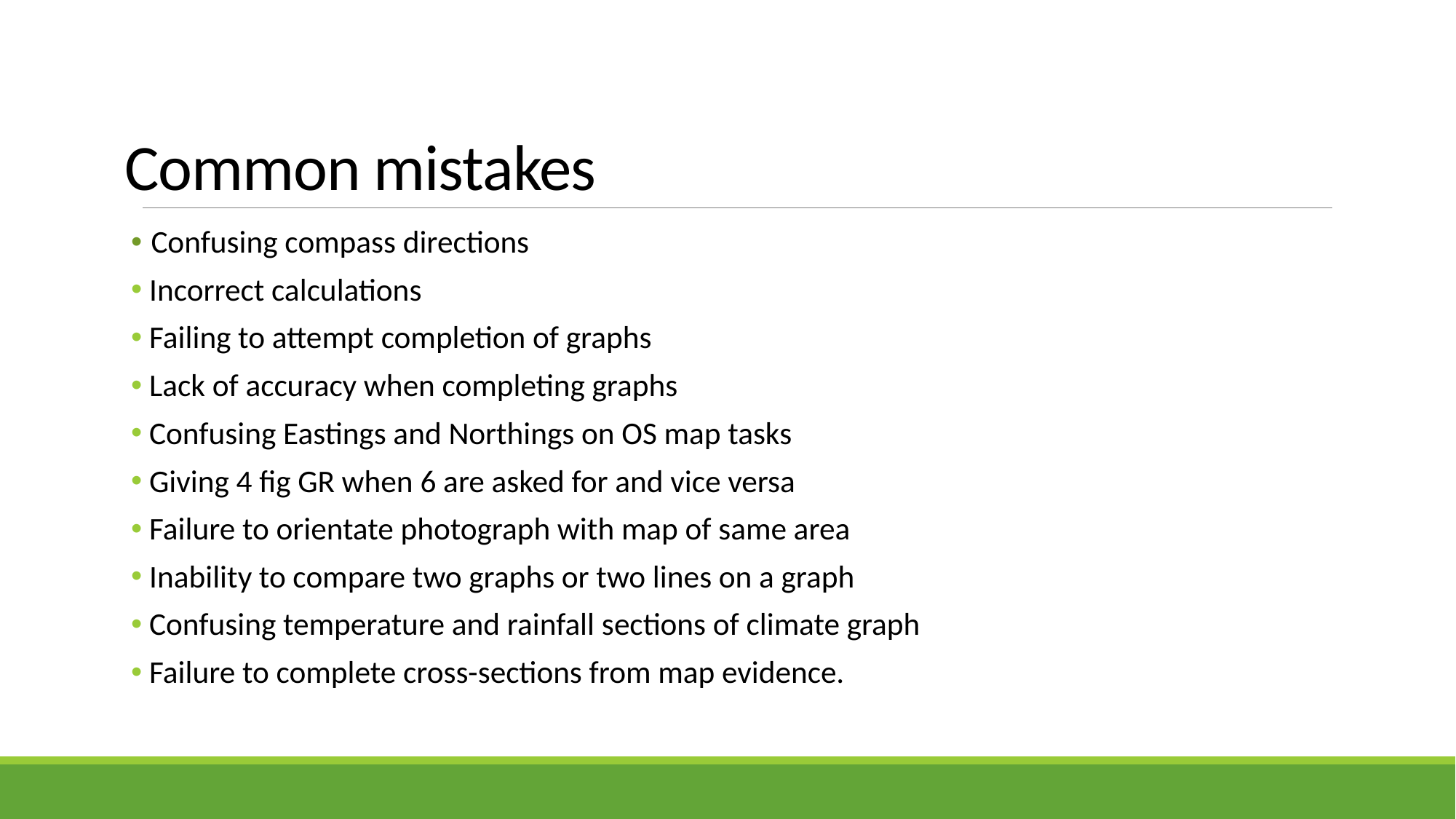

# Common mistakes
 Confusing compass directions
 Incorrect calculations
 Failing to attempt completion of graphs
 Lack of accuracy when completing graphs
 Confusing Eastings and Northings on OS map tasks
 Giving 4 fig GR when 6 are asked for and vice versa
 Failure to orientate photograph with map of same area
 Inability to compare two graphs or two lines on a graph
 Confusing temperature and rainfall sections of climate graph
 Failure to complete cross-sections from map evidence.